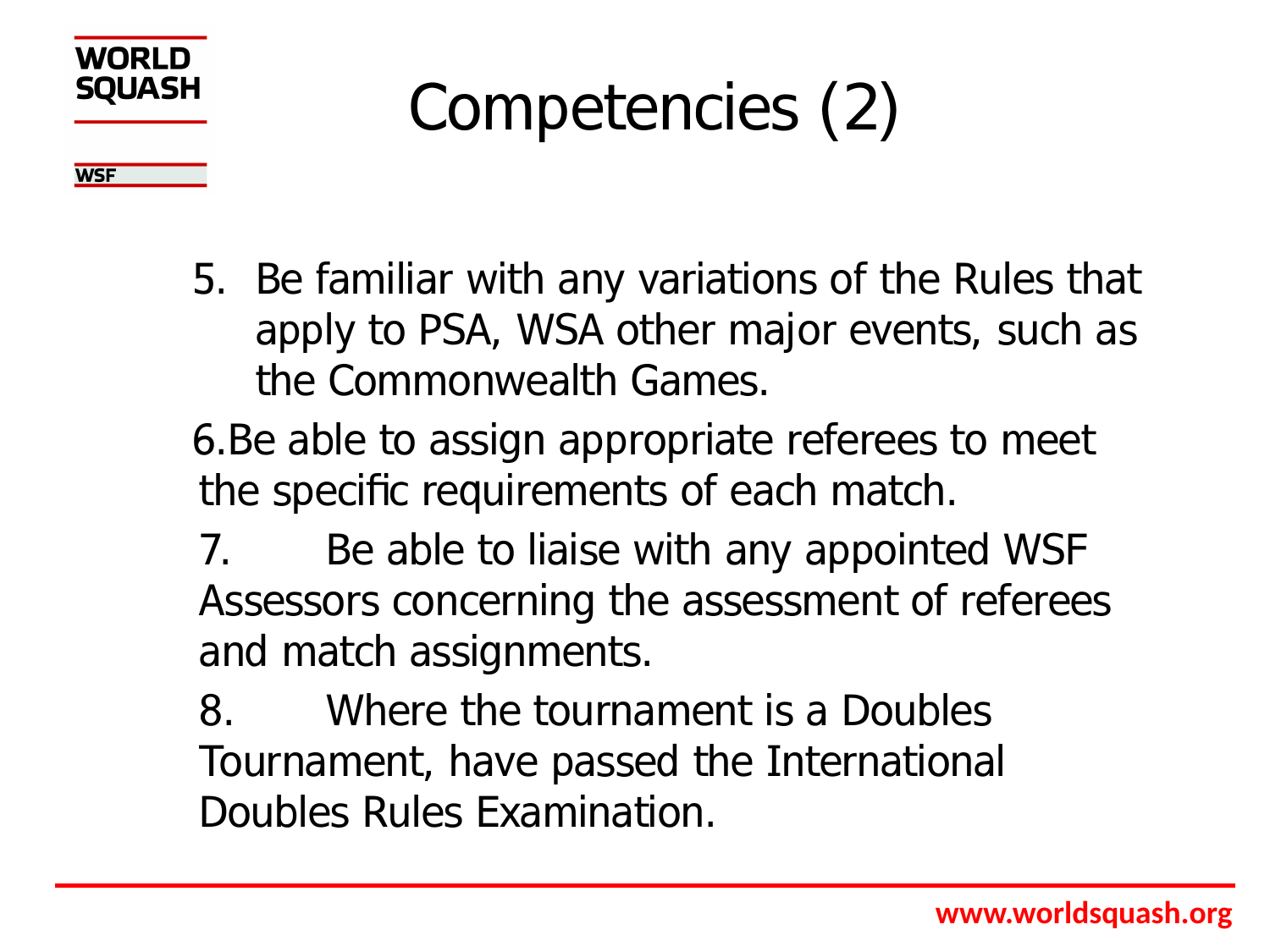

# Competencies (2)
5.	Be familiar with any variations of the Rules that apply to PSA, WSA other major events, such as the Commonwealth Games.
6.Be able to assign appropriate referees to meet the specific requirements of each match.
	7.	Be able to liaise with any appointed WSF Assessors concerning the assessment of referees and match assignments.
	8.	Where the tournament is a Doubles Tournament, have passed the International Doubles Rules Examination.